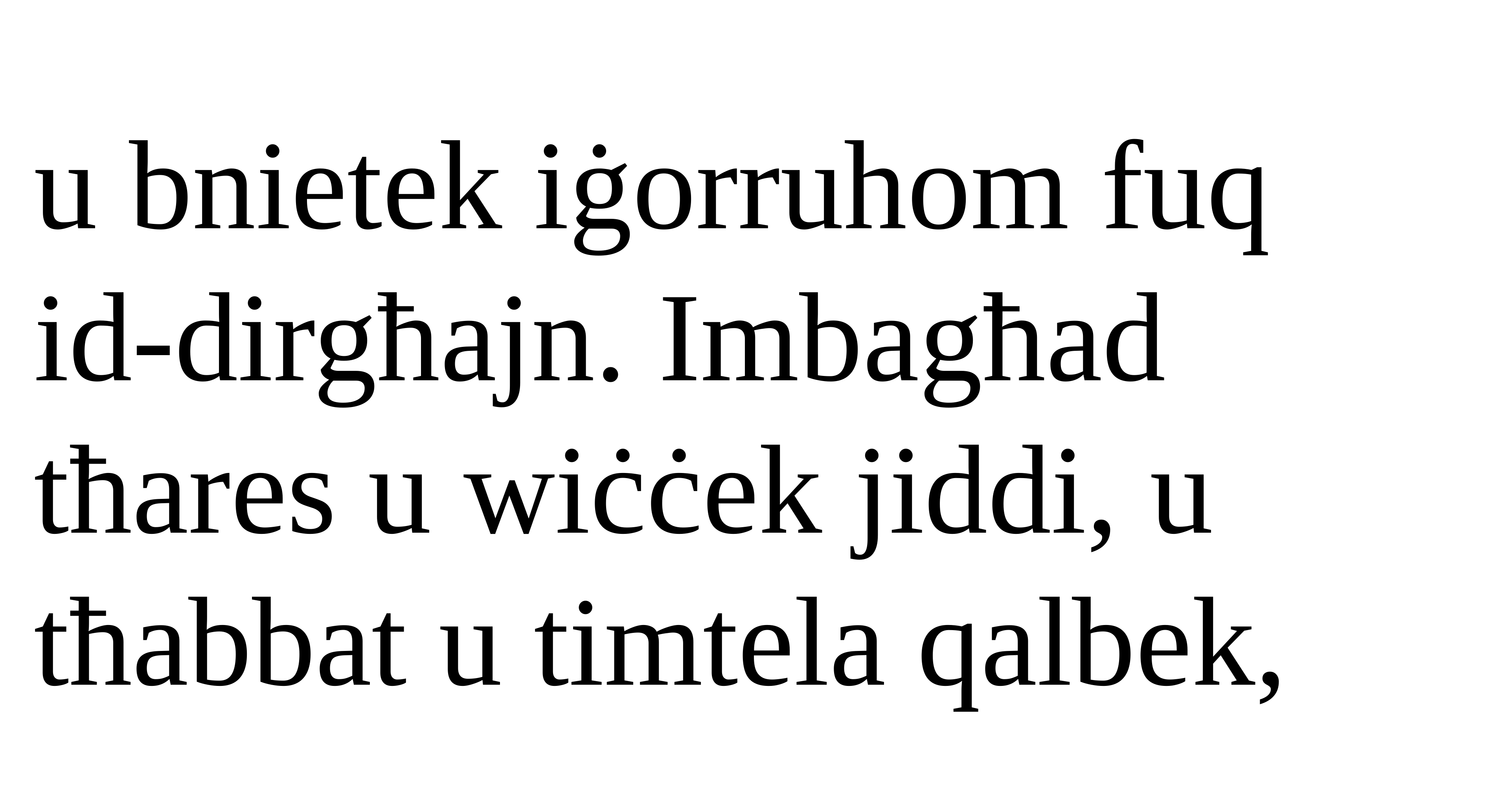

u bnietek iġorruhom fuq
id-dirgħajn. Imbagħad tħares u wiċċek jiddi, u tħabbat u timtela qalbek,